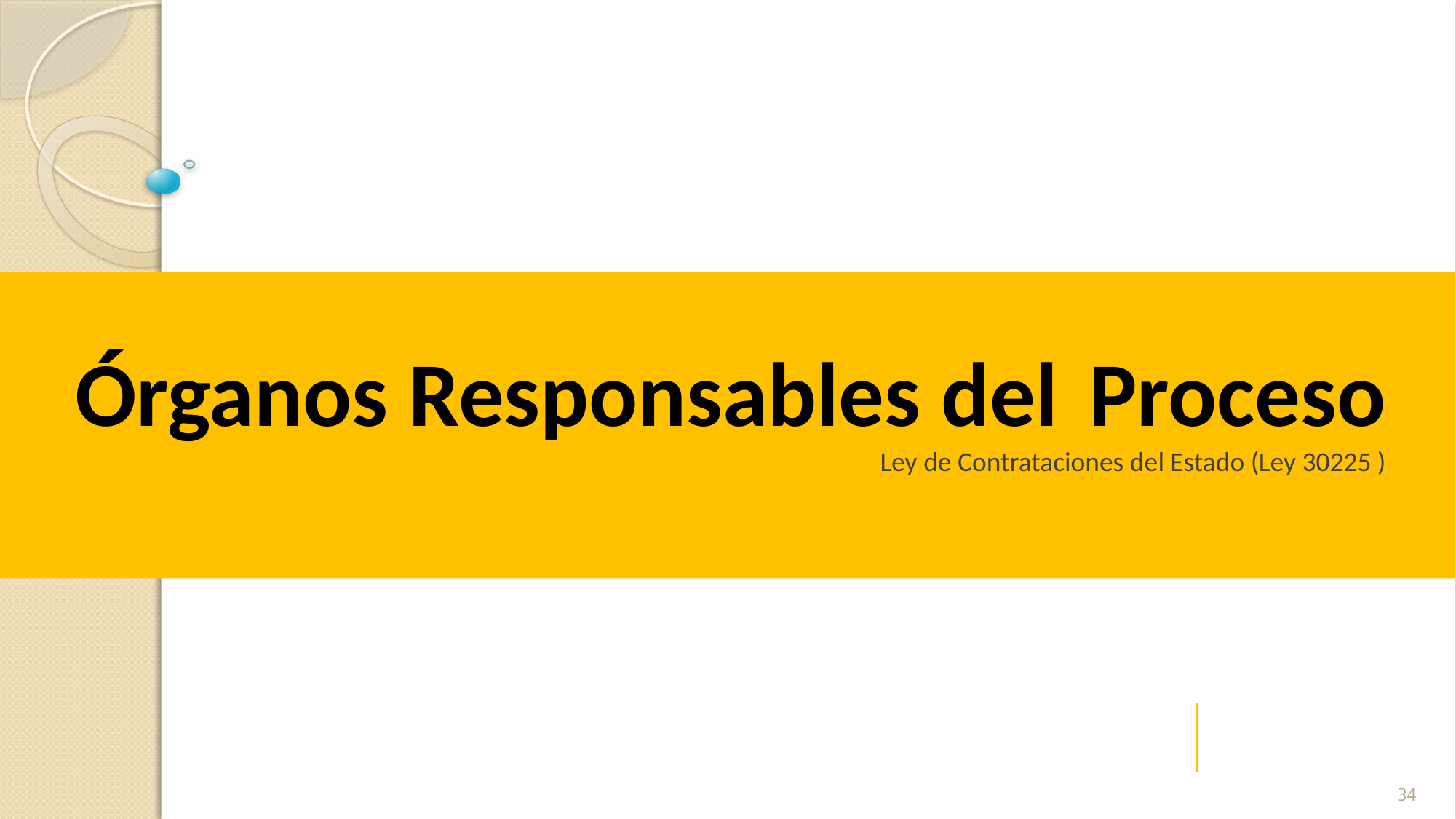

Órganos Responsables del Proceso
Ley de Contrataciones del Estado (Ley 30225 )
34